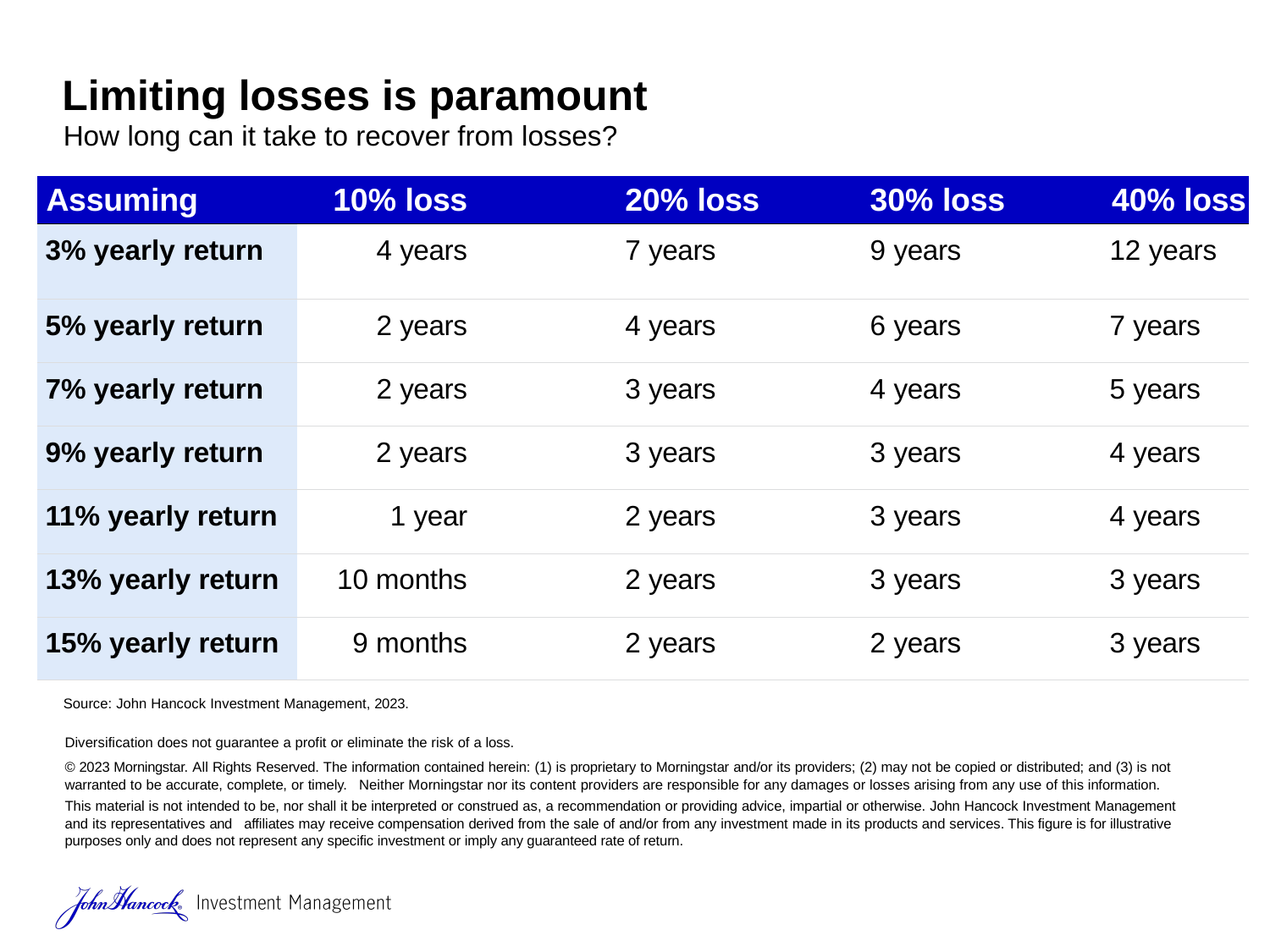

Limiting losses is paramount
How long can it take to recover from losses?
| Assuming | 10% loss | 20% loss | 30% loss | 40% loss |
| --- | --- | --- | --- | --- |
| 3% yearly return | 4 years | 7 years | 9 years | 12 years |
| 5% yearly return | 2 years | 4 years | 6 years | 7 years |
| 7% yearly return | 2 years | 3 years | 4 years | 5 years |
| 9% yearly return | 2 years | 3 years | 3 years | 4 years |
| 11% yearly return | 1 year | 2 years | 3 years | 4 years |
| 13% yearly return | 10 months | 2 years | 3 years | 3 years |
| 15% yearly return | 9 months | 2 years | 2 years | 3 years |
Source: John Hancock Investment Management, 2023.
Diversification does not guarantee a profit or eliminate the risk of a loss.
© 2023 Morningstar. All Rights Reserved. The information contained herein: (1) is proprietary to Morningstar and/or its providers; (2) may not be copied or distributed; and (3) is not warranted to be accurate, complete, or timely. Neither Morningstar nor its content providers are responsible for any damages or losses arising from any use of this information.
This material is not intended to be, nor shall it be interpreted or construed as, a recommendation or providing advice, impartial or otherwise. John Hancock Investment Management and its representatives and affiliates may receive compensation derived from the sale of and/or from any investment made in its products and services. This figure is for illustrative purposes only and does not represent any specific investment or imply any guaranteed rate of return.